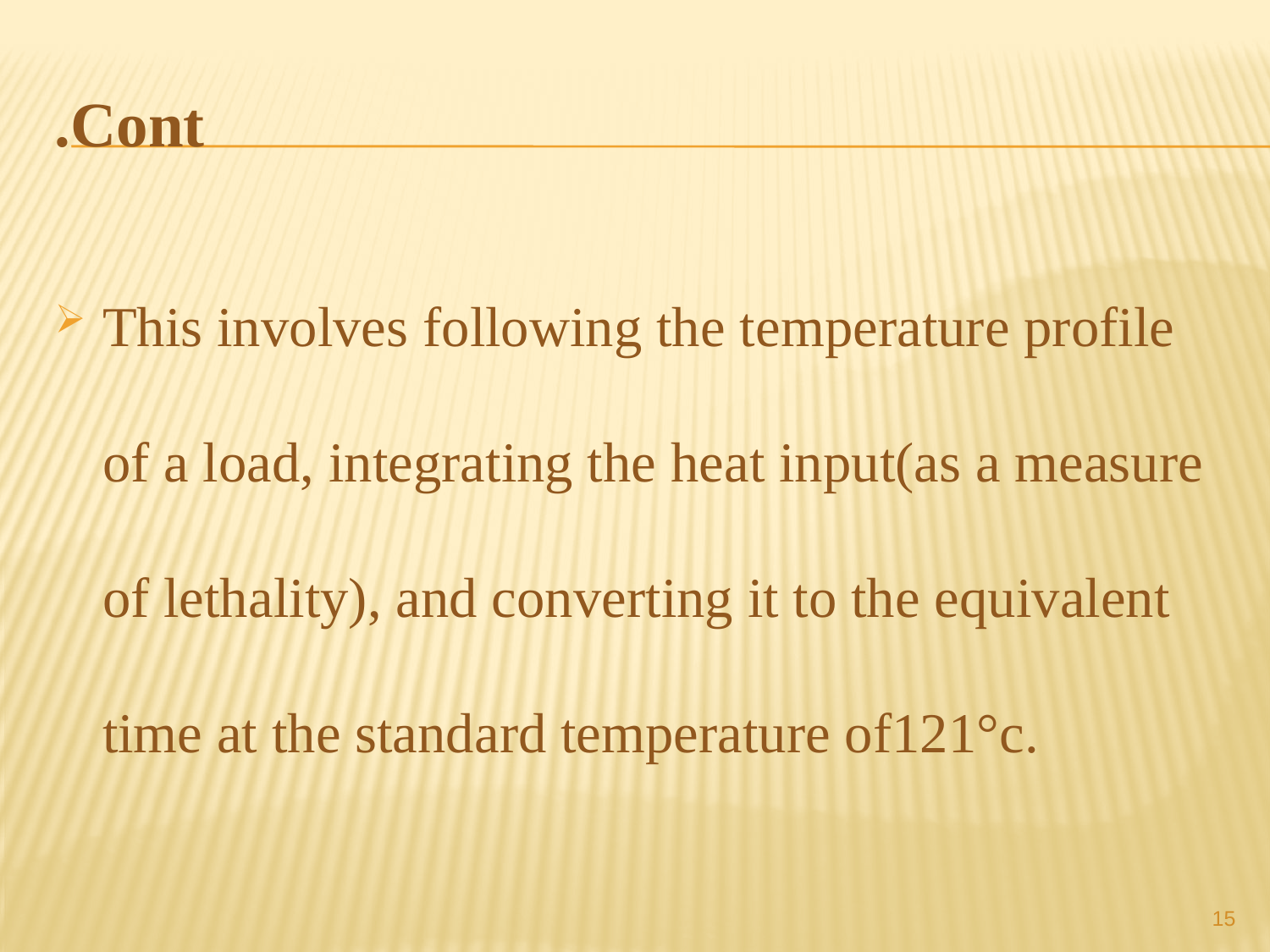

# Cont.
This involves following the temperature profile of a load, integrating the heat input(as a measure of lethality), and converting it to the equivalent time at the standard temperature of121°c.
15